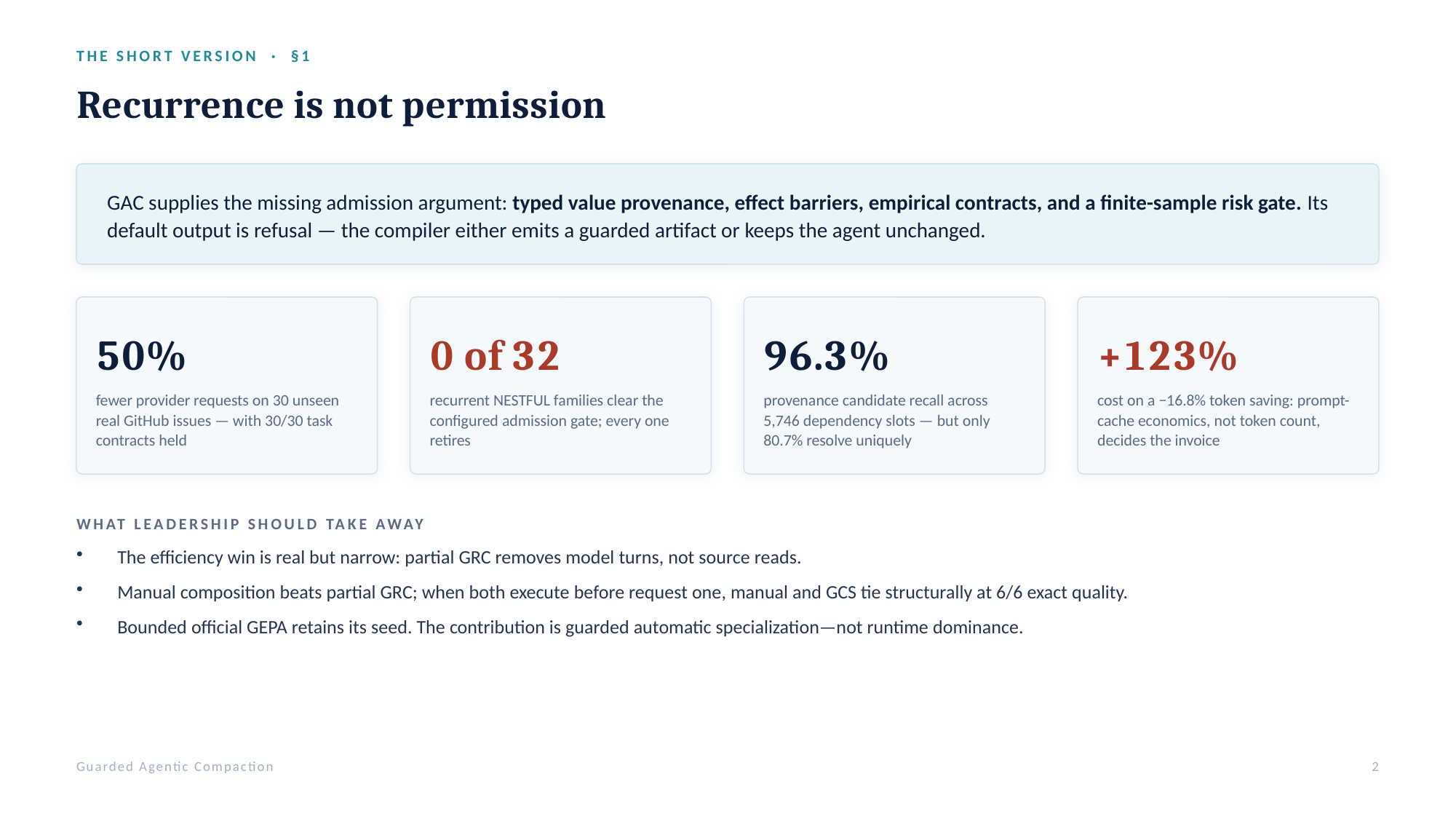

THE SHORT VERSION  ·  §1
Recurrence is not permission

GAC supplies the missing admission argument: typed value provenance, effect barriers, empirical contracts, and a finite-sample risk gate. Its default output is refusal — the compiler either emits a guarded artifact or keeps the agent unchanged.

50%
0 of 32
96.3%
+123%
fewer provider requests on 30 unseen real GitHub issues — with 30/30 task contracts held
recurrent NESTFUL families clear the configured admission gate; every one retires
provenance candidate recall across 5,746 dependency slots — but only 80.7% resolve uniquely
cost on a −16.8% token saving: prompt-cache economics, not token count, decides the invoice
WHAT LEADERSHIP SHOULD TAKE AWAY
The efficiency win is real but narrow: partial GRC removes model turns, not source reads.
Manual composition beats partial GRC; when both execute before request one, manual and GCS tie structurally at 6/6 exact quality.
Bounded official GEPA retains its seed. The contribution is guarded automatic specialization—not runtime dominance.
Guarded Agentic Compaction
2